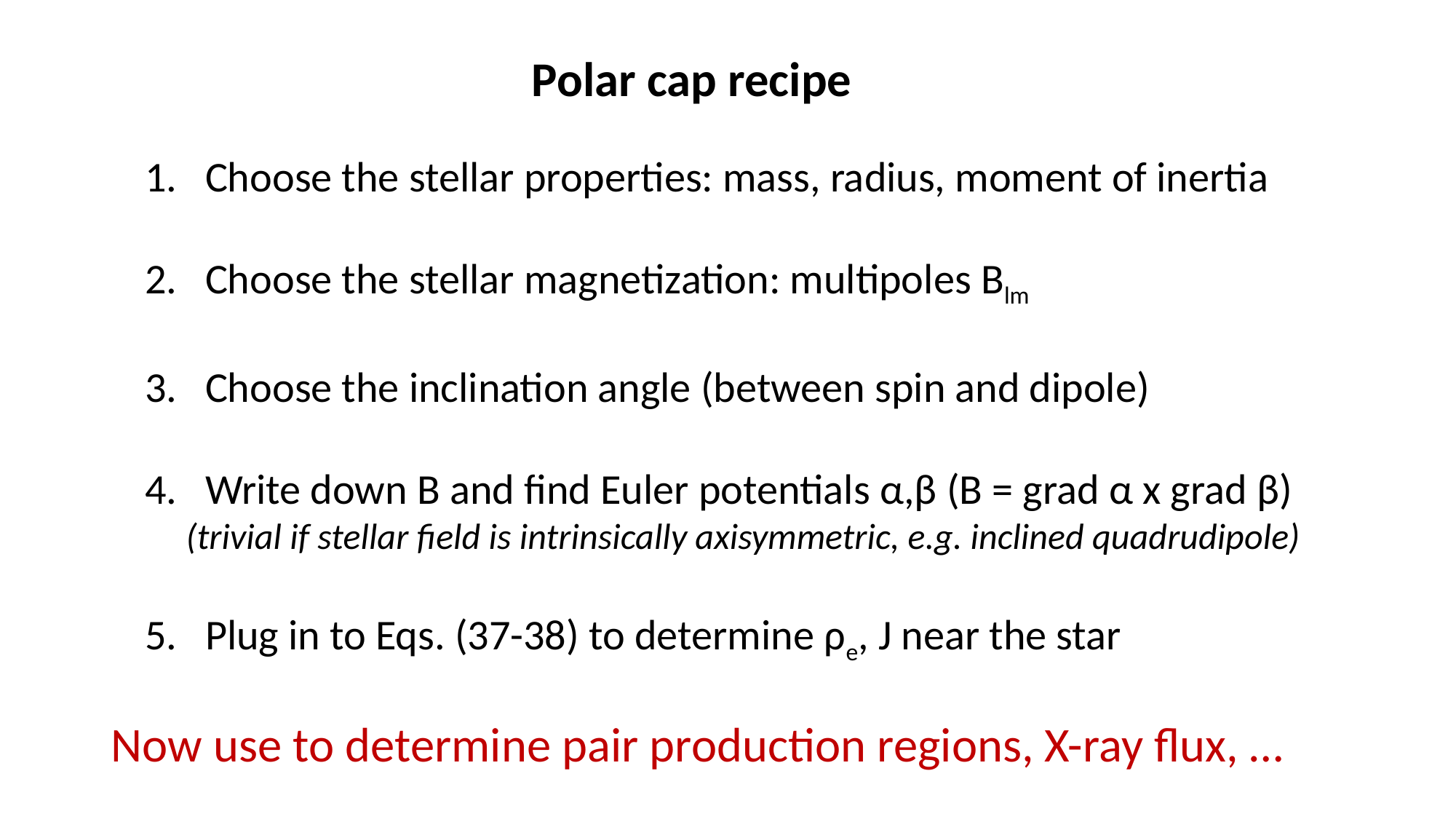

Polar cap recipe
  Choose the stellar properties: mass, radius, moment of inertia

  Choose the stellar magnetization: multipoles Blm

  Choose the inclination angle (between spin and dipole)

  Write down B and find Euler potentials α,β (B = grad α x grad β)
(trivial if stellar field is intrinsically axisymmetric, e.g. inclined quadrudipole)

  Plug in to Eqs. (37-38) to determine ρe, J near the star
Now use to determine pair production regions, X-ray flux, …